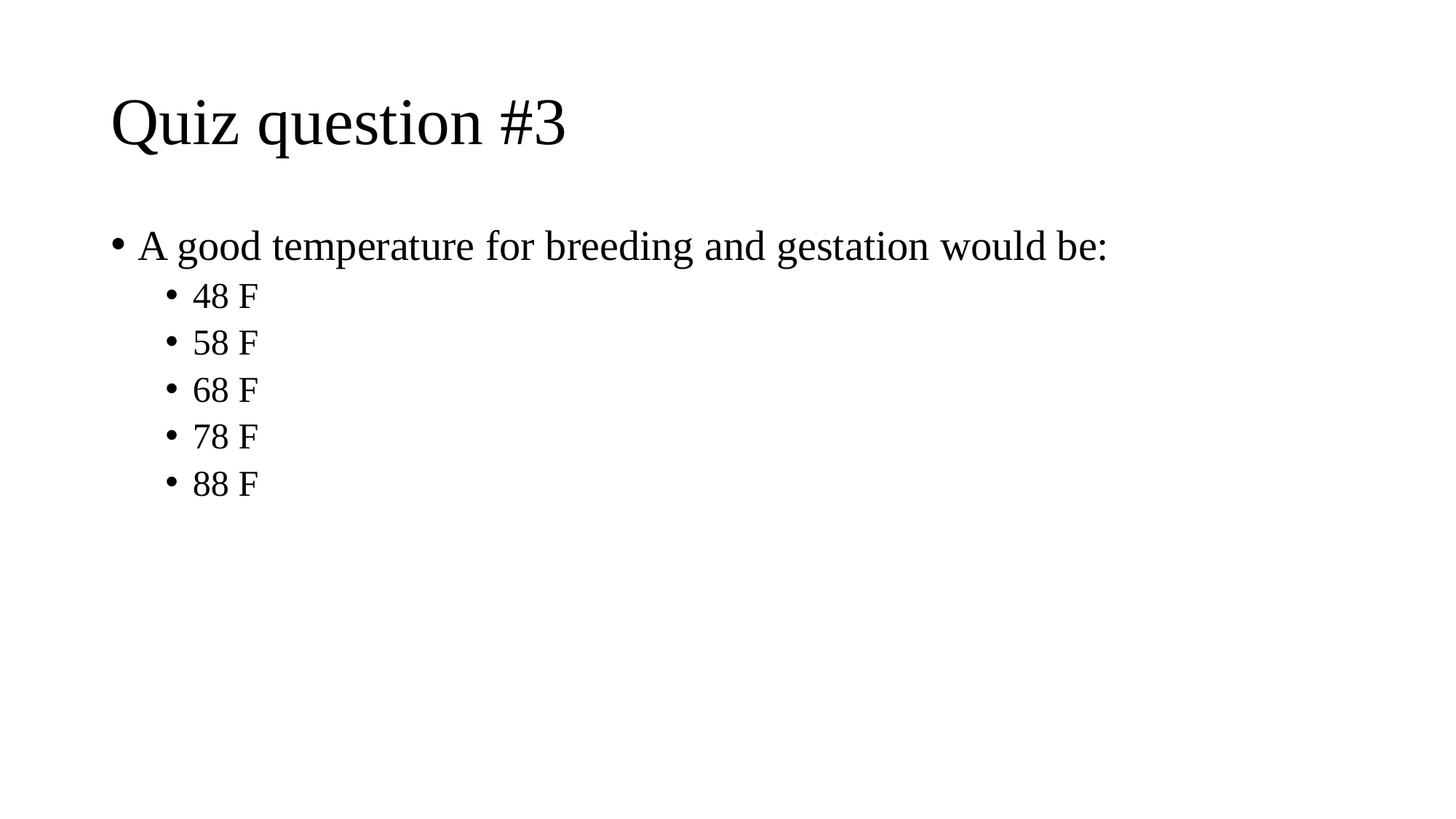

# Quiz question #3
A good temperature for breeding and gestation would be:
48 F
58 F
68 F
78 F
88 F